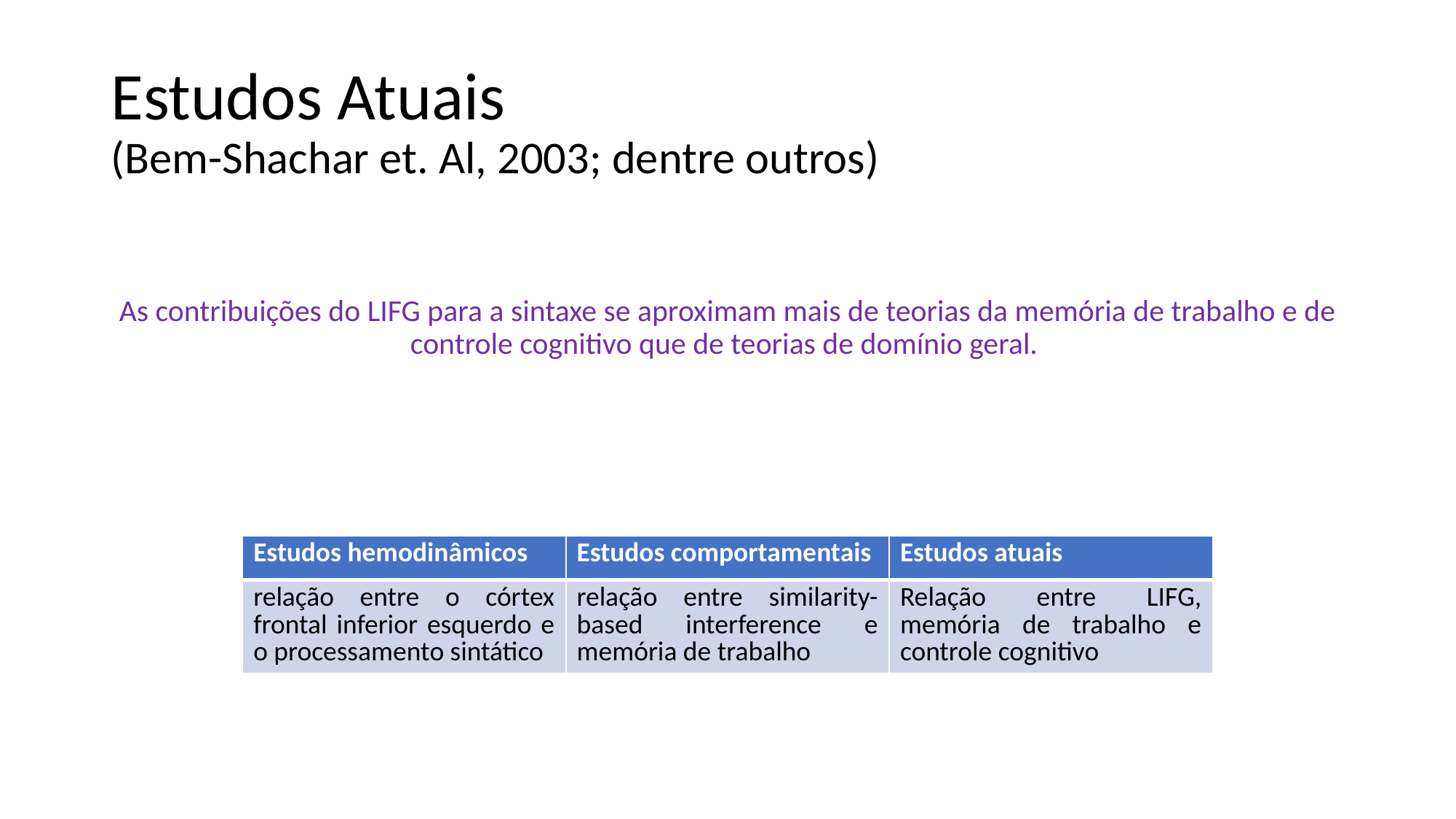

# Estudos Atuais (Bem-Shachar et. Al, 2003; dentre outros)

As contribuições do LIFG para a sintaxe se aproximam mais de teorias da memória de trabalho e de controle cognitivo que de teorias de domínio geral.
| Estudos hemodinâmicos | Estudos comportamentais | Estudos atuais |
| --- | --- | --- |
| relação entre o córtex frontal inferior esquerdo e o processamento sintático | relação entre similarity-based interference e memória de trabalho | Relação entre LIFG, memória de trabalho e controle cognitivo |